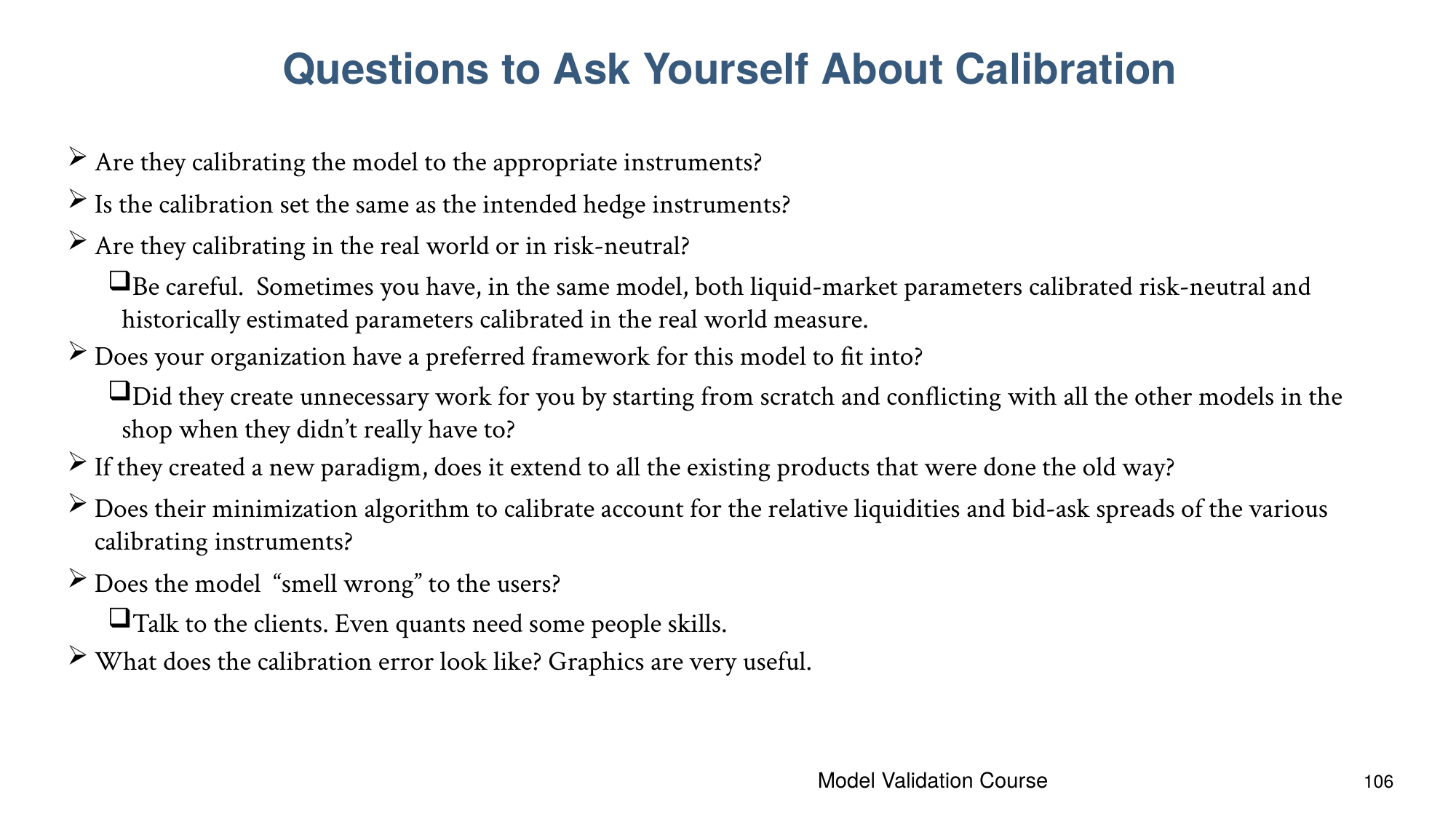

# Questions to Ask Yourself About Calibration

Are they calibrating the model to the appropriate instruments?
Is the calibration set the same as the intended hedge instruments?
Are they calibrating in the real world or in risk-neutral?
Be careful.  Sometimes you have, in the same model, both liquid-market parameters calibrated risk-neutral and historically estimated parameters calibrated in the real world measure.
Does your organization have a preferred framework for this model to fit into?
Did they create unnecessary work for you by starting from scratch and conflicting with all the other models in the shop when they didn’t really have to?
If they created a new paradigm, does it extend to all the existing products that were done the old way?
Does their minimization algorithm to calibrate account for the relative liquidities and bid-ask spreads of the various calibrating instruments?
Does the model  “smell wrong” to the users?
Talk to the clients. Even quants need some people skills.
What does the calibration error look like? Graphics are very useful.
Model Validation Course			106